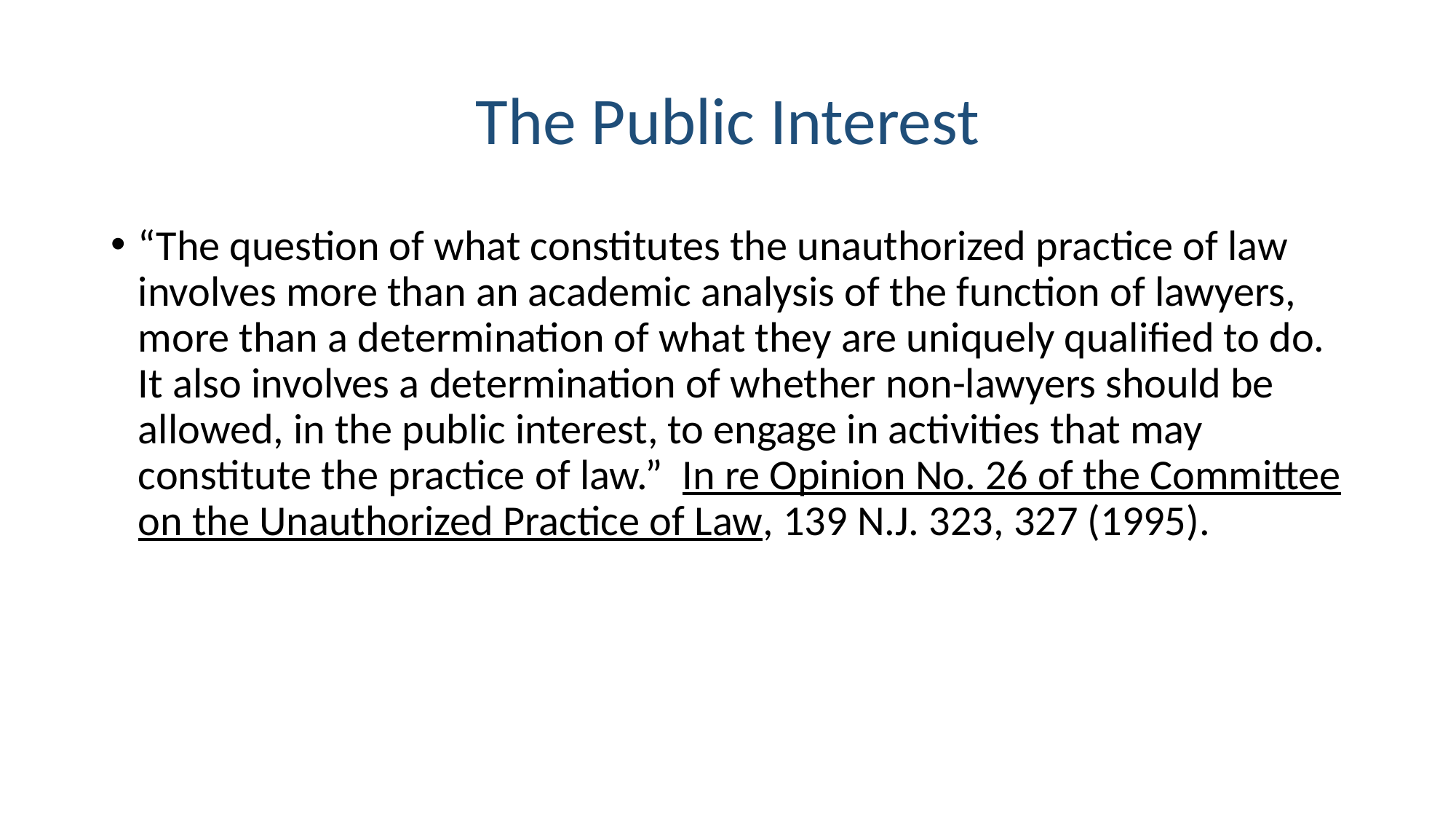

# The Public Interest
“The question of what constitutes the unauthorized practice of law involves more than an academic analysis of the function of lawyers, more than a determination of what they are uniquely qualified to do.  It also involves a determination of whether non-lawyers should be allowed, in the public interest, to engage in activities that may constitute the practice of law.”  In re Opinion No. 26 of the Committee on the Unauthorized Practice of Law, 139 N.J. 323, 327 (1995).